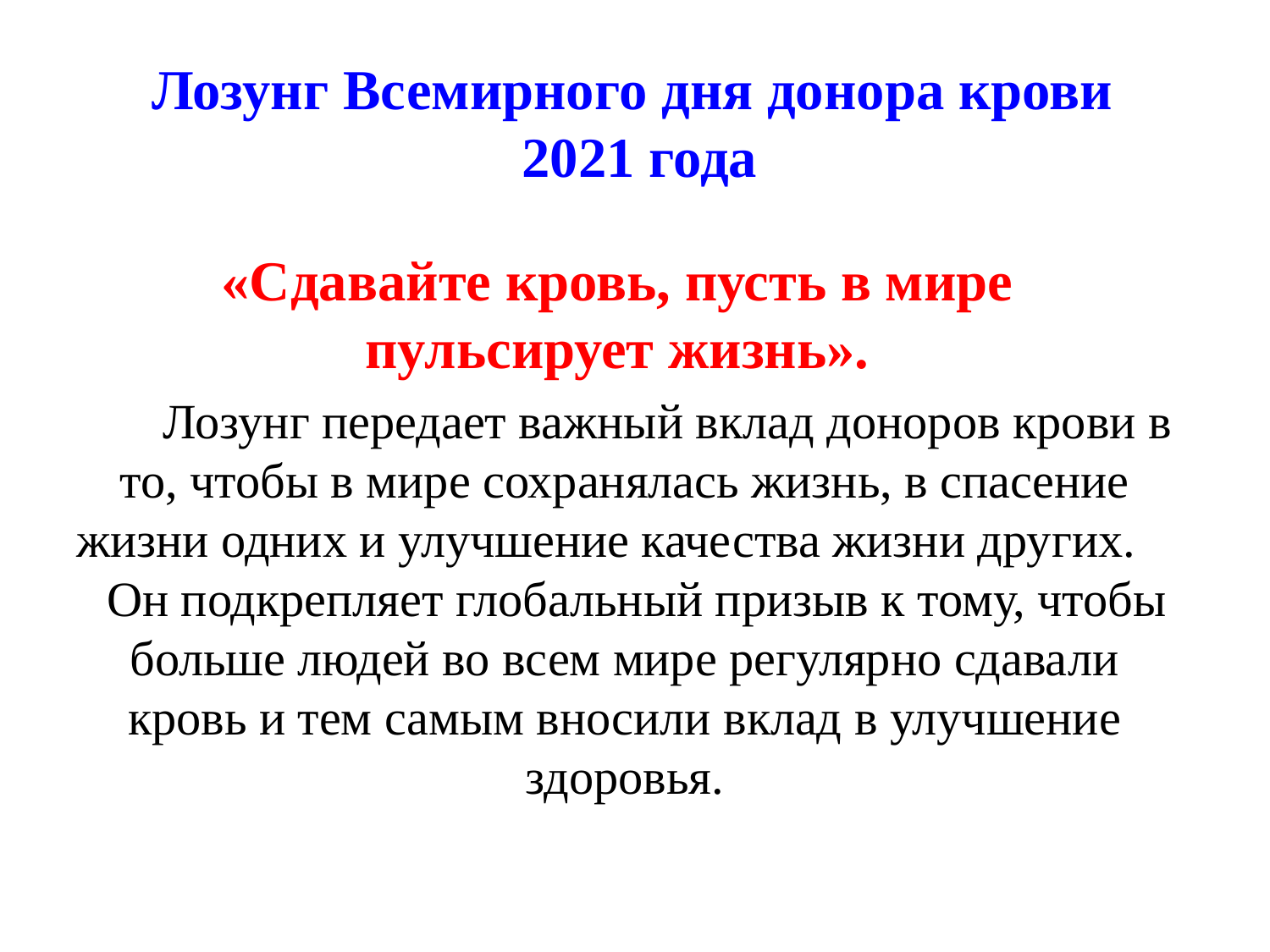

# Лозунг Всемирного дня донора крови 2021 года
«Сдавайте кровь, пусть в мире
пульсирует жизнь».
       Лозунг передает важный вклад доноров крови в то, чтобы в мире сохранялась жизнь, в спасение жизни одних и улучшение качества жизни других.      Он подкрепляет глобальный призыв к тому, чтобы больше людей во всем мире регулярно сдавали кровь и тем самым вносили вклад в улучшение здоровья.